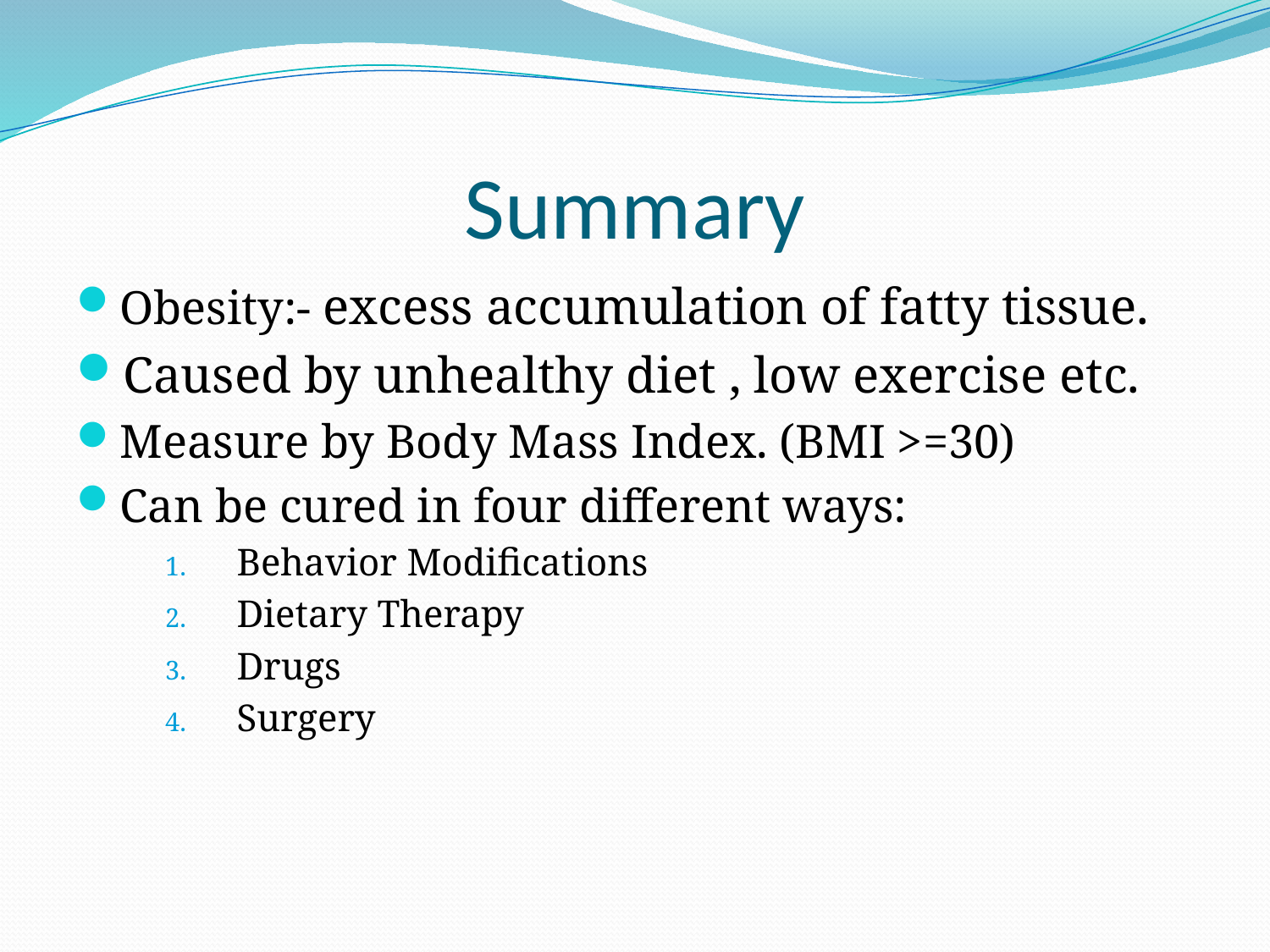

# Summary
Obesity:- excess accumulation of fatty tissue.
Caused by unhealthy diet , low exercise etc.
Measure by Body Mass Index. (BMI >=30)
Can be cured in four different ways:
Behavior Modifications
Dietary Therapy
Drugs
Surgery